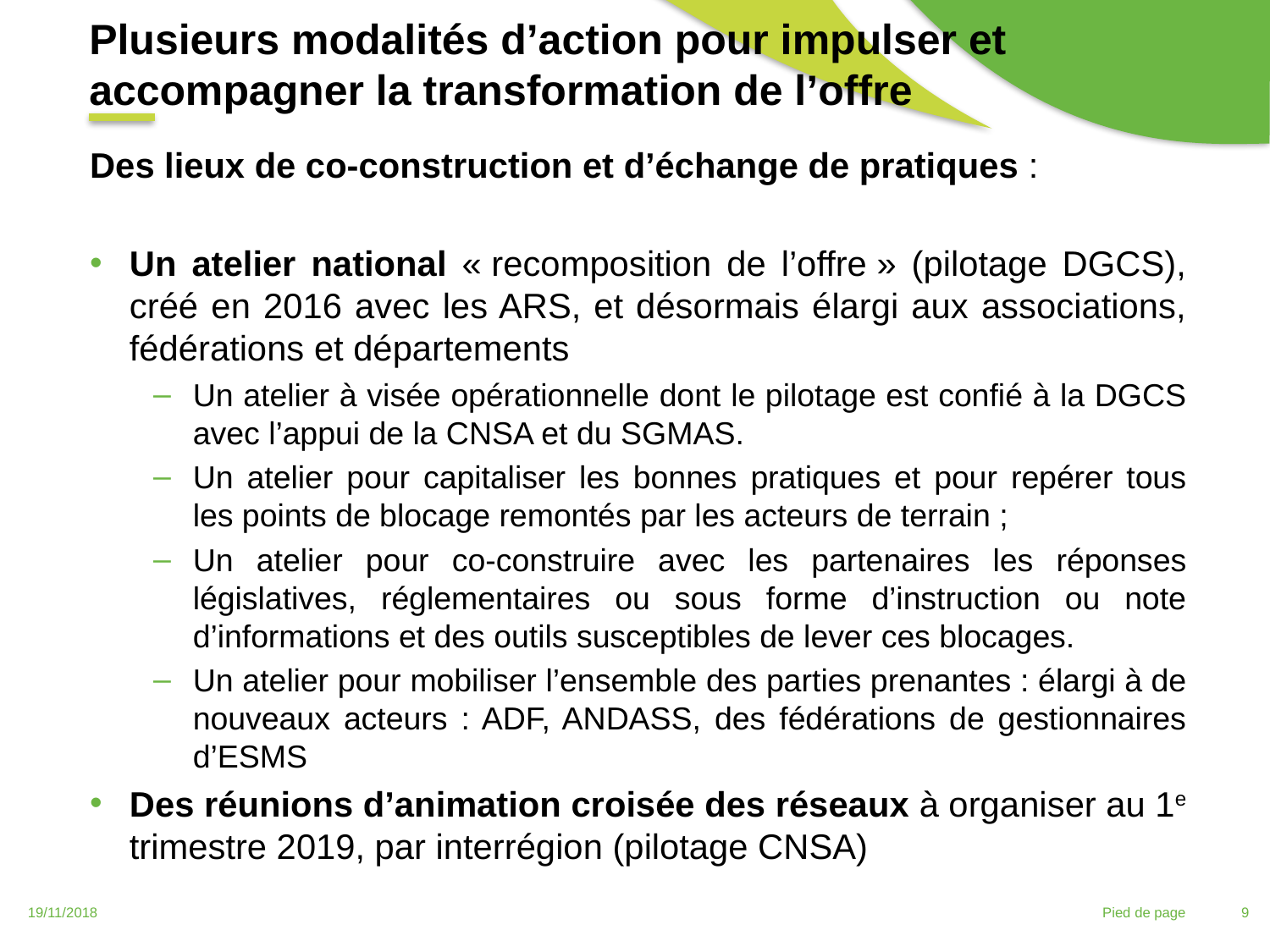

Plusieurs modalités d’action pour impulser et accompagner la transformation de l’offre
Des lieux de co-construction et d’échange de pratiques :

Un atelier national « recomposition de l’offre » (pilotage DGCS), créé en 2016 avec les ARS, et désormais élargi aux associations, fédérations et départements
Un atelier à visée opérationnelle dont le pilotage est confié à la DGCS avec l’appui de la CNSA et du SGMAS.
Un atelier pour capitaliser les bonnes pratiques et pour repérer tous les points de blocage remontés par les acteurs de terrain ;
Un atelier pour co-construire avec les partenaires les réponses législatives, réglementaires ou sous forme d’instruction ou note d’informations et des outils susceptibles de lever ces blocages.
Un atelier pour mobiliser l’ensemble des parties prenantes : élargi à de nouveaux acteurs : ADF, ANDASS, des fédérations de gestionnaires d’ESMS
Des réunions d’animation croisée des réseaux à organiser au 1e trimestre 2019, par interrégion (pilotage CNSA)